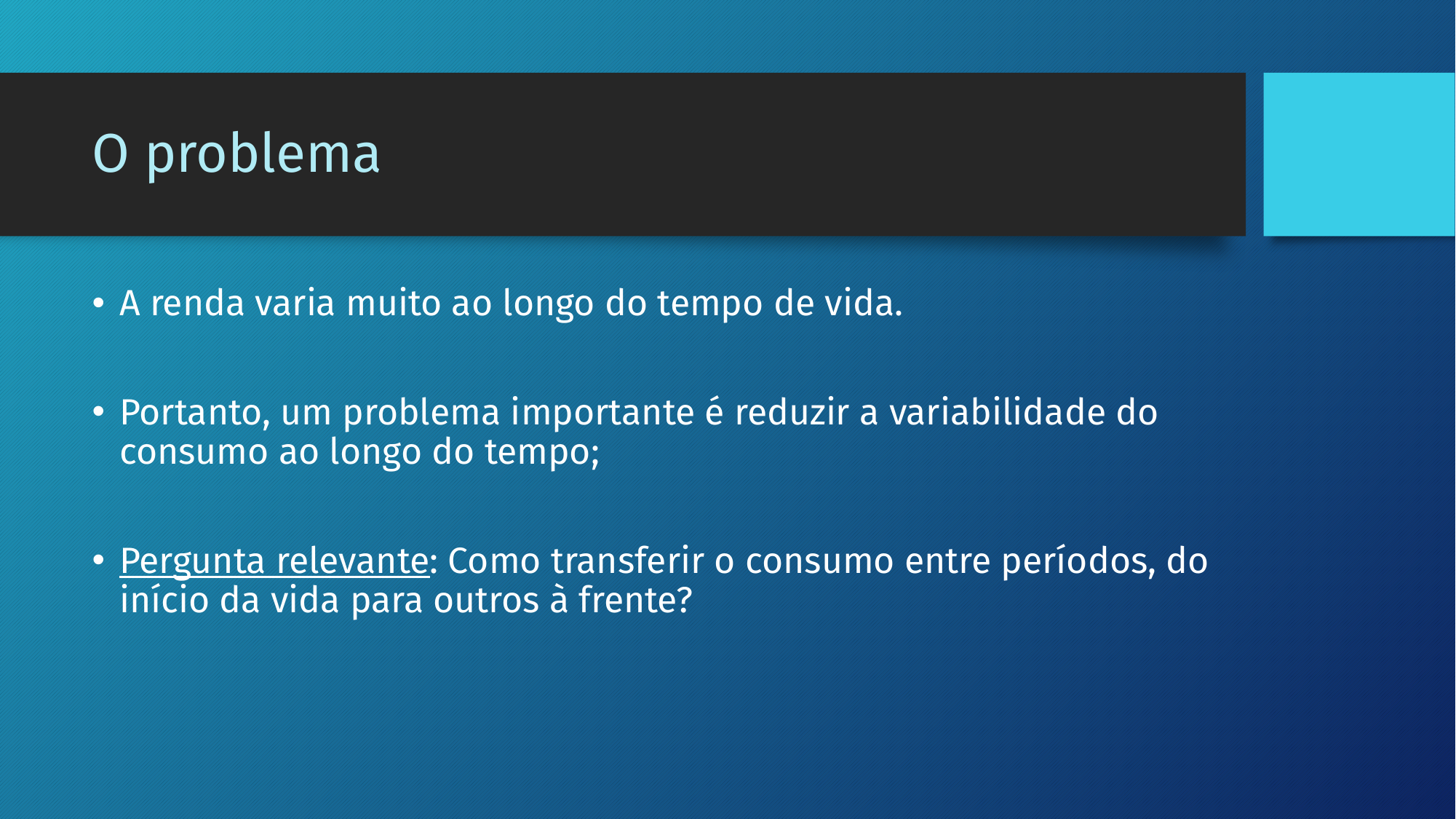

# O problema
A renda varia muito ao longo do tempo de vida.

Portanto, um problema importante é reduzir a variabilidade do consumo ao longo do tempo;

Pergunta relevante: Como transferir o consumo entre períodos, do início da vida para outros à frente?